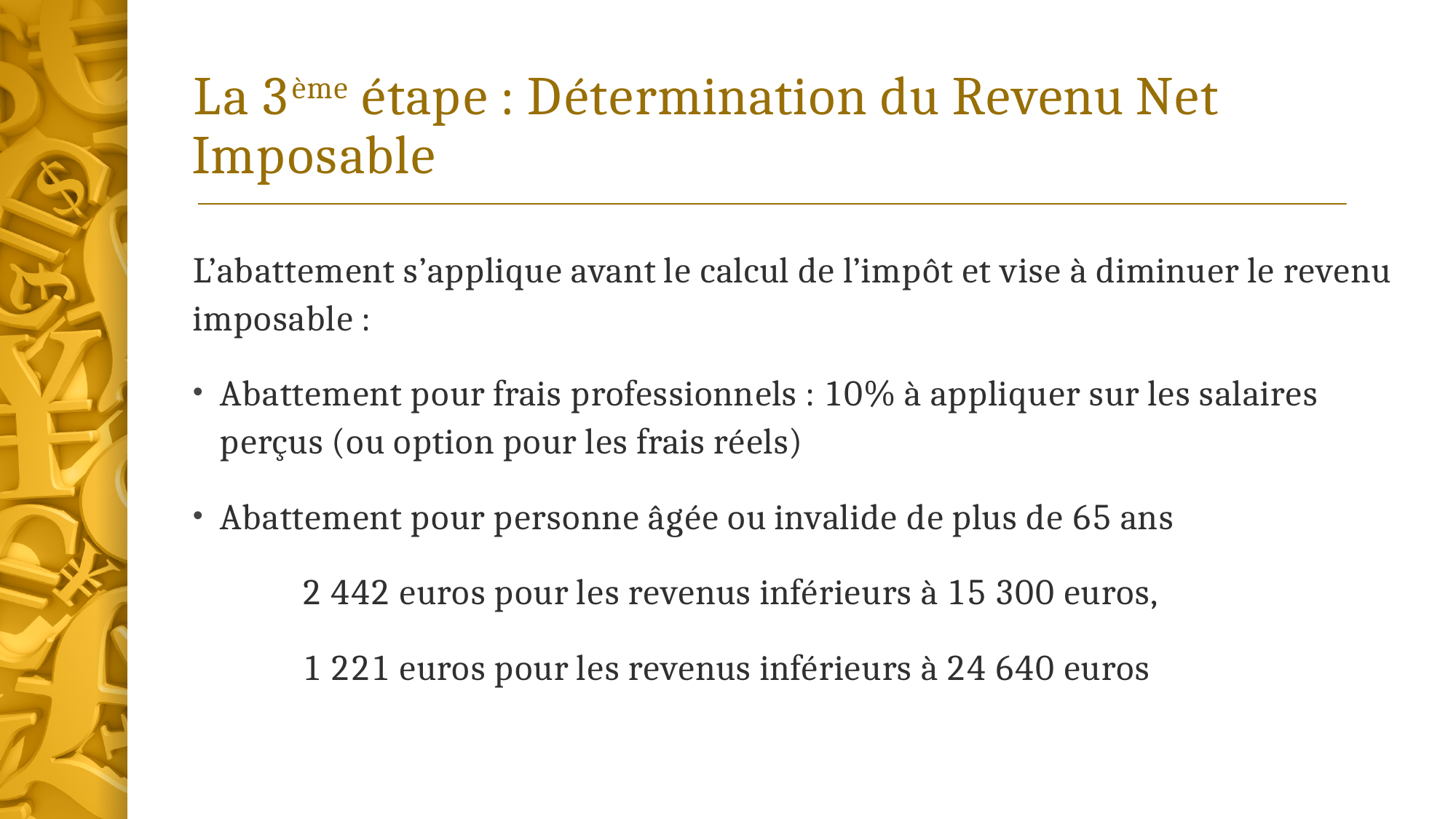

# La 3ème étape : Détermination du Revenu Net Imposable
L’abattement s’applique avant le calcul de l’impôt et vise à diminuer le revenu imposable :
Abattement pour frais professionnels : 10% à appliquer sur les salaires perçus (ou option pour les frais réels)
Abattement pour personne âgée ou invalide de plus de 65 ans
	2 442 euros pour les revenus inférieurs à 15 300 euros,
	1 221 euros pour les revenus inférieurs à 24 640 euros